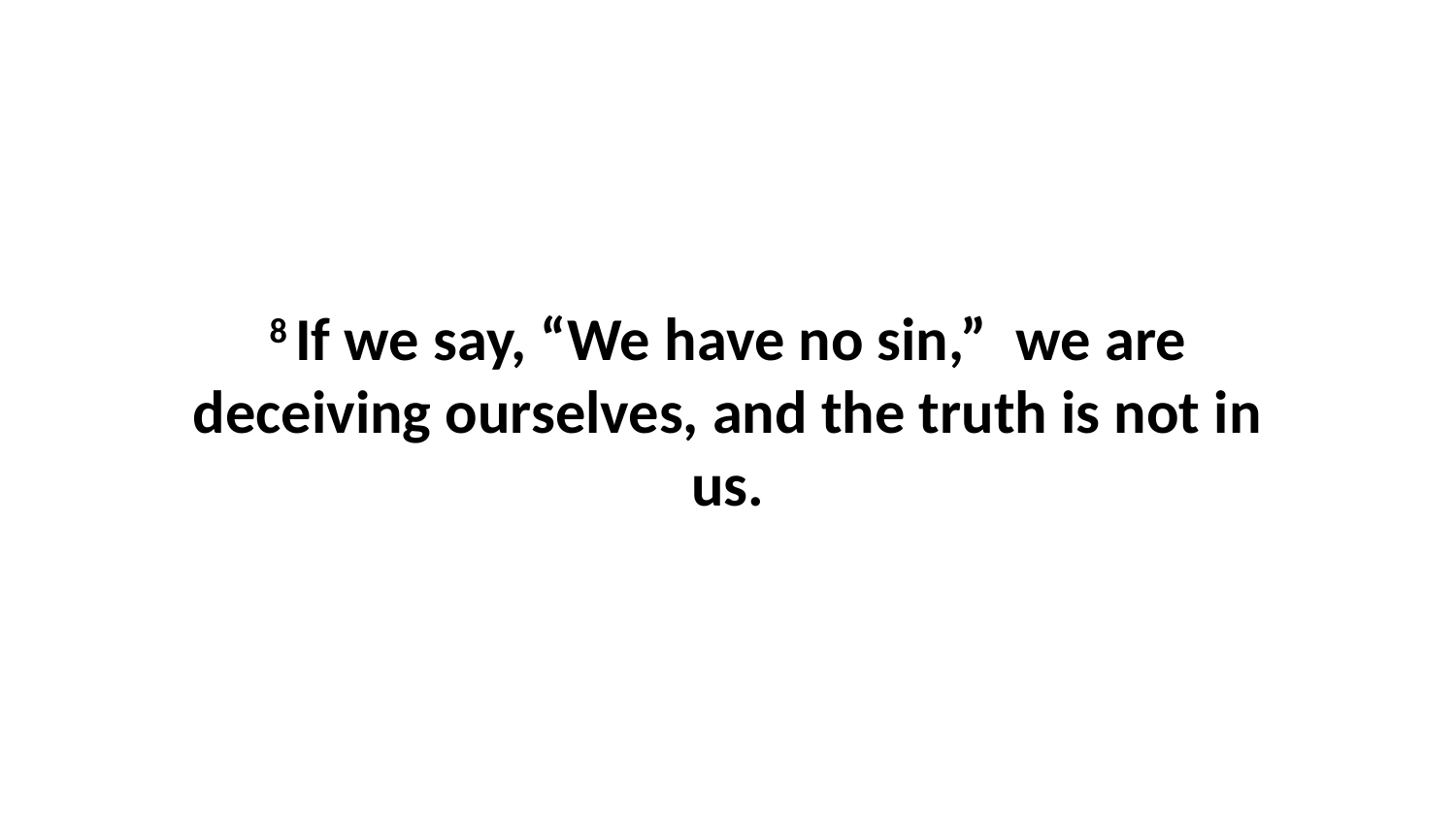

8 If we say, “We have no sin,”  we are deceiving ourselves, and the truth is not in us.